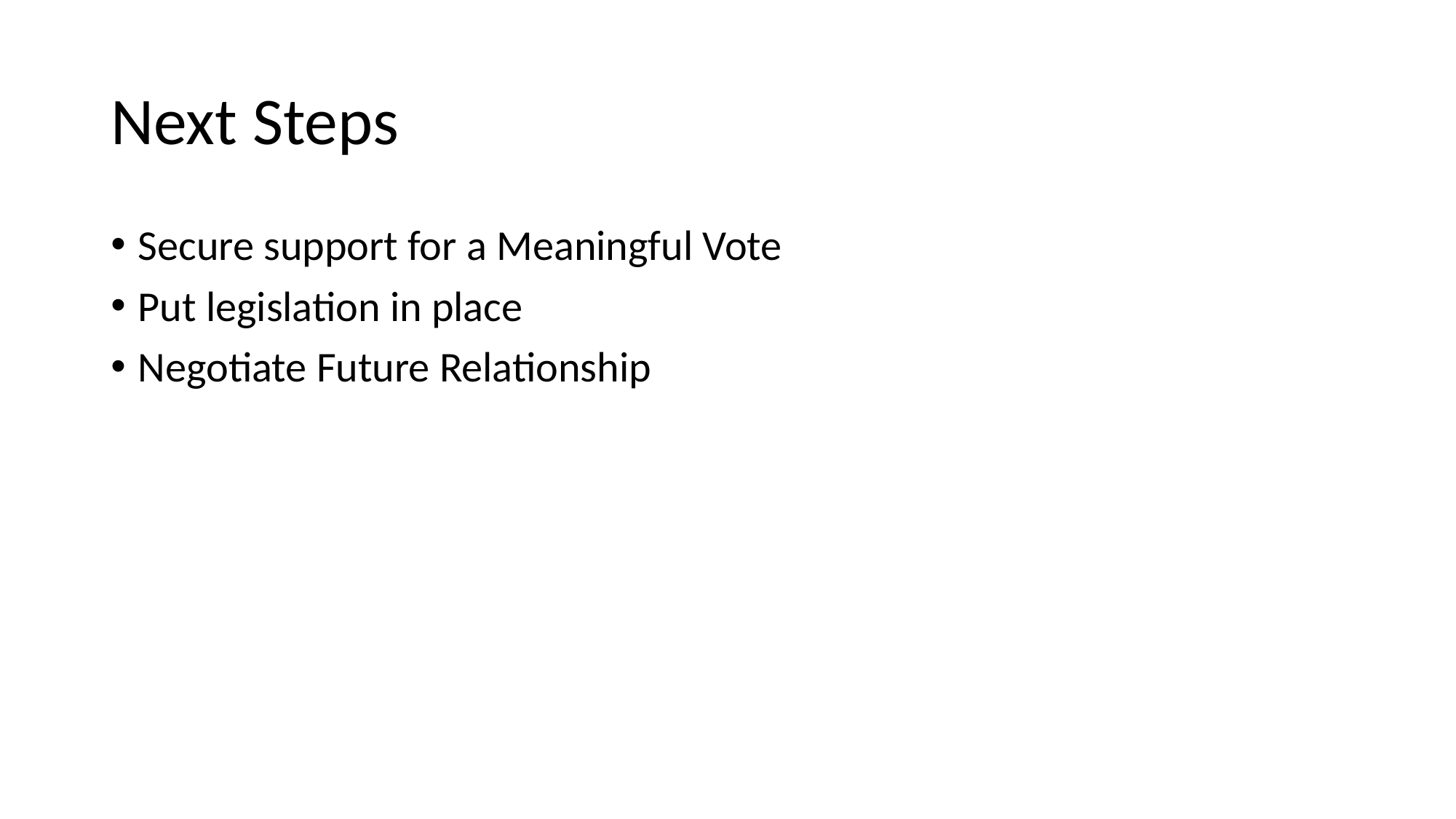

# Next Steps
Secure support for a Meaningful Vote
Put legislation in place
Negotiate Future Relationship